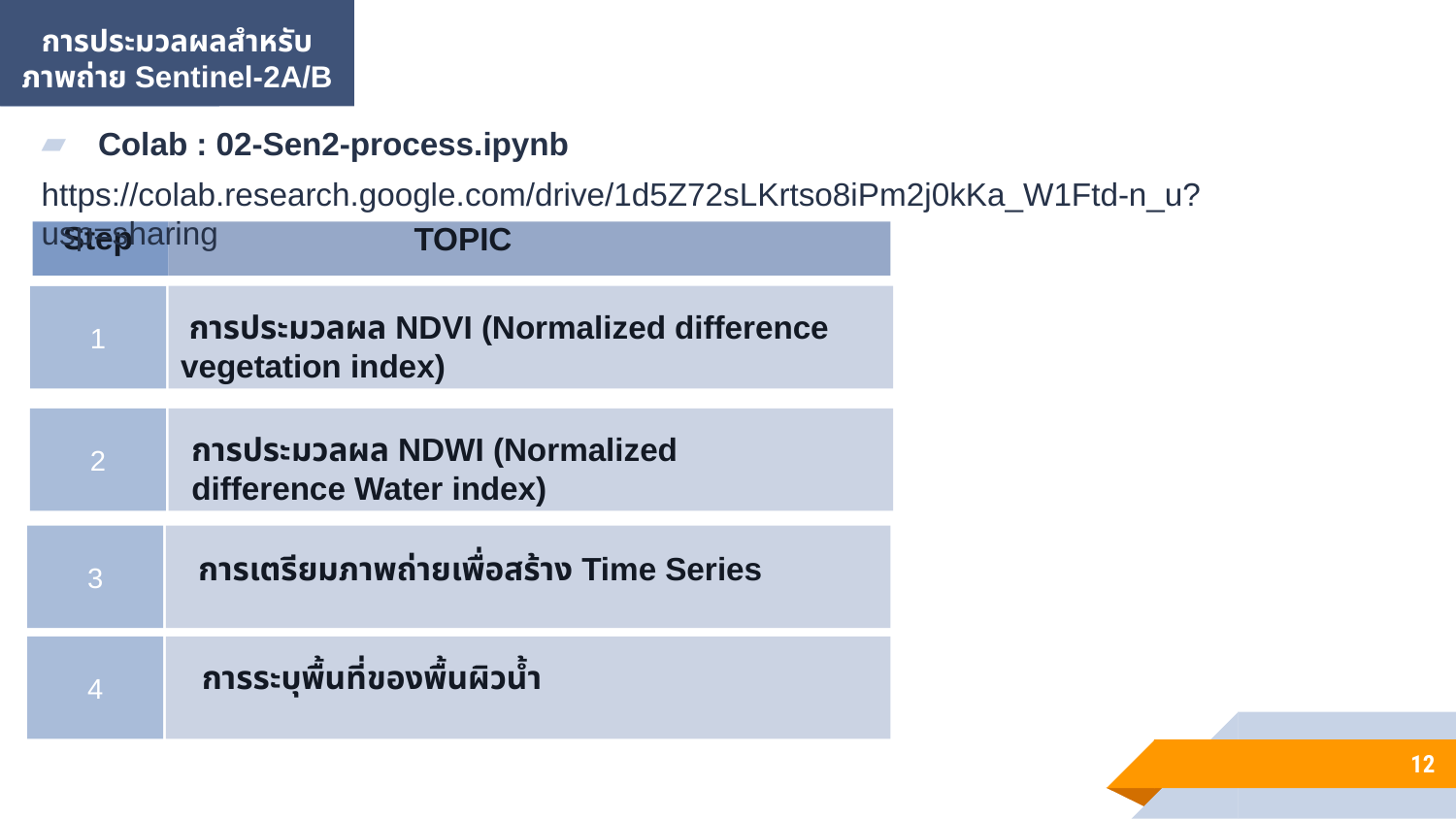

การประมวลผลสำหรับ
ภาพถ่าย Sentinel-2A/B
xxxxxxxxxx
xxxxxxxxxx
xxxxxxxxxx
Colab : 02-Sen2-process.ipynb
https://colab.research.google.com/drive/1d5Z72sLKrtso8iPm2j0kKa_W1Ftd-n_u?usp=sharing
Step
TOPIC

1
 การประมวลผล NDVI (Normalized difference vegetation index)

2
การประมวลผล NDWI (Normalized difference Water index)
3

การเตรียมภาพถ่ายเพื่อสร้าง Time Series
4

การระบุพื้นที่ของพื้นผิวน้ำ
12